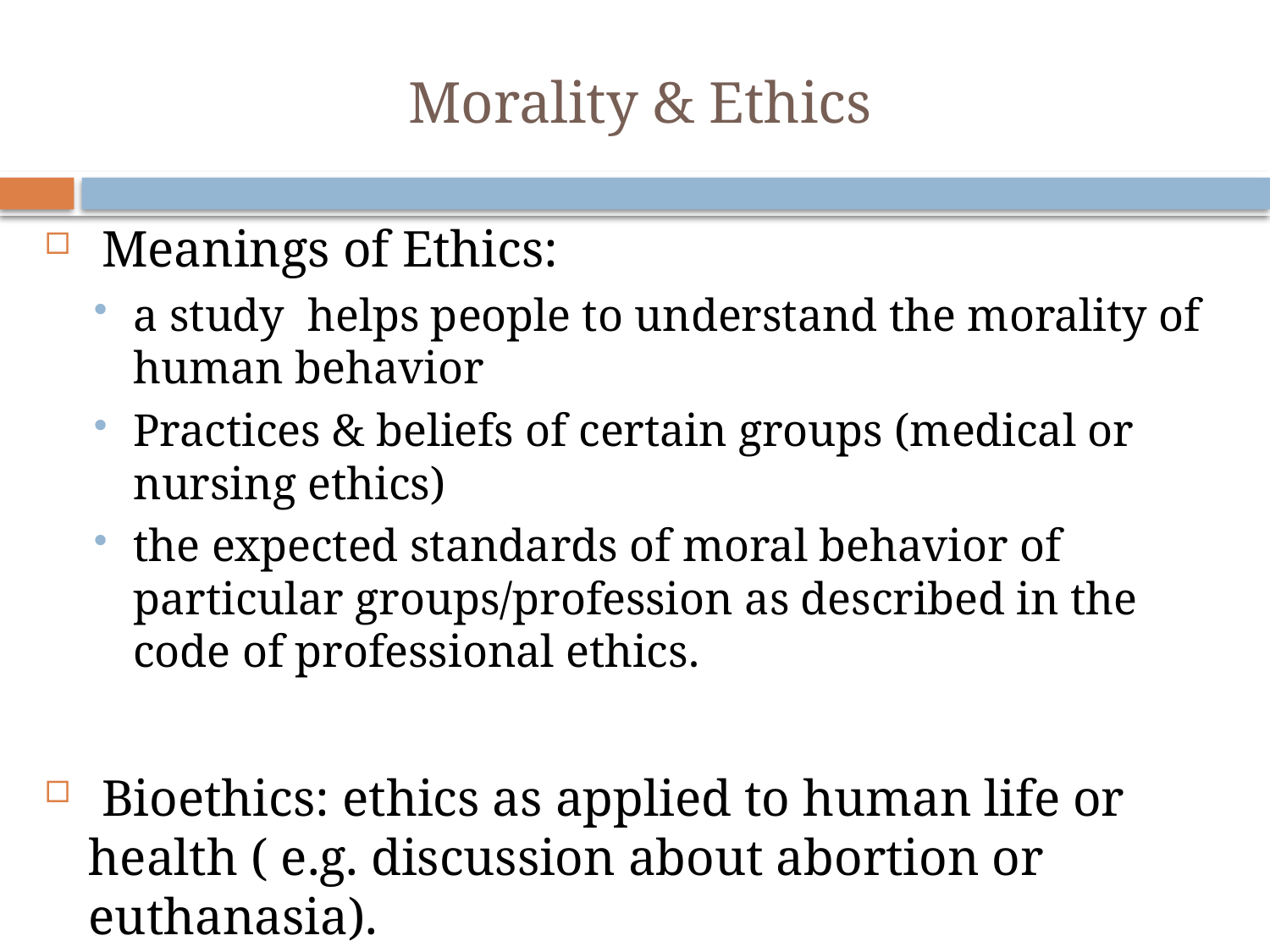

# Morality & Ethics
 Meanings of Ethics:
a study  helps people to understand the morality of human behavior
Practices & beliefs of certain groups (medical or nursing ethics)
the expected standards of moral behavior of particular groups/profession as described in the code of professional ethics.

 Bioethics: ethics as applied to human life or health ( e.g. discussion about abortion or euthanasia).